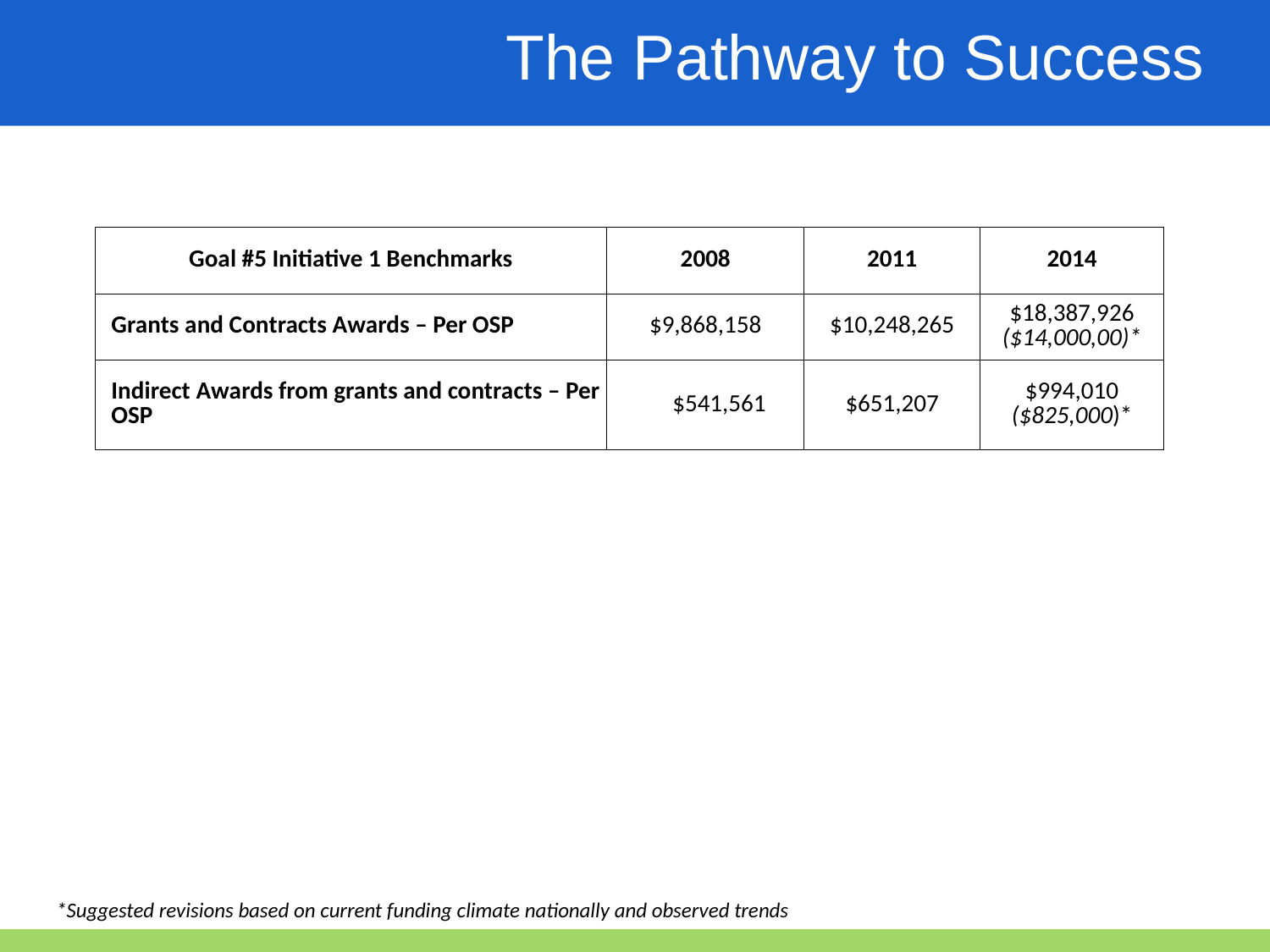

The Pathway to Success
| Goal #5 Initiative 1 Benchmarks | 2008 | 2011 | 2014 |
| --- | --- | --- | --- |
| Grants and Contracts Awards – Per OSP | $9,868,158 | $10,248,265 | $18,387,926 ($14,000,00)\* |
| Indirect Awards from grants and contracts – Per OSP | $541,561 | $651,207 | $994,010 ($825,000)\* |
|  |  |  |  |
*Suggested revisions based on current funding climate nationally and observed trends